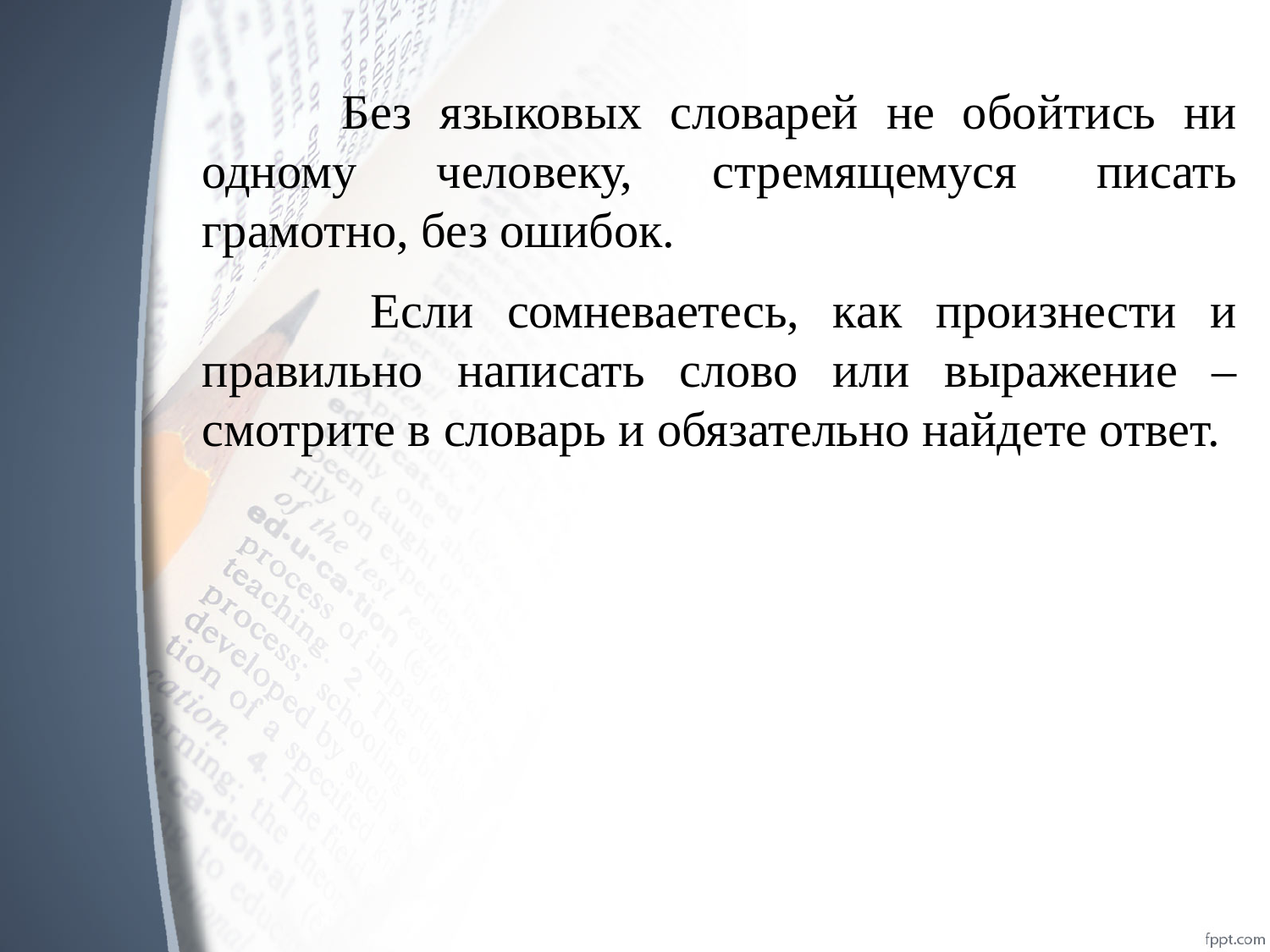

Без языковых словарей не обойтись ни одному человеку, стремящемуся писать грамотно, без ошибок.
     Если сомневаетесь, как произнести и правильно написать слово или выражение – смотрите в словарь и обязательно найдете ответ.